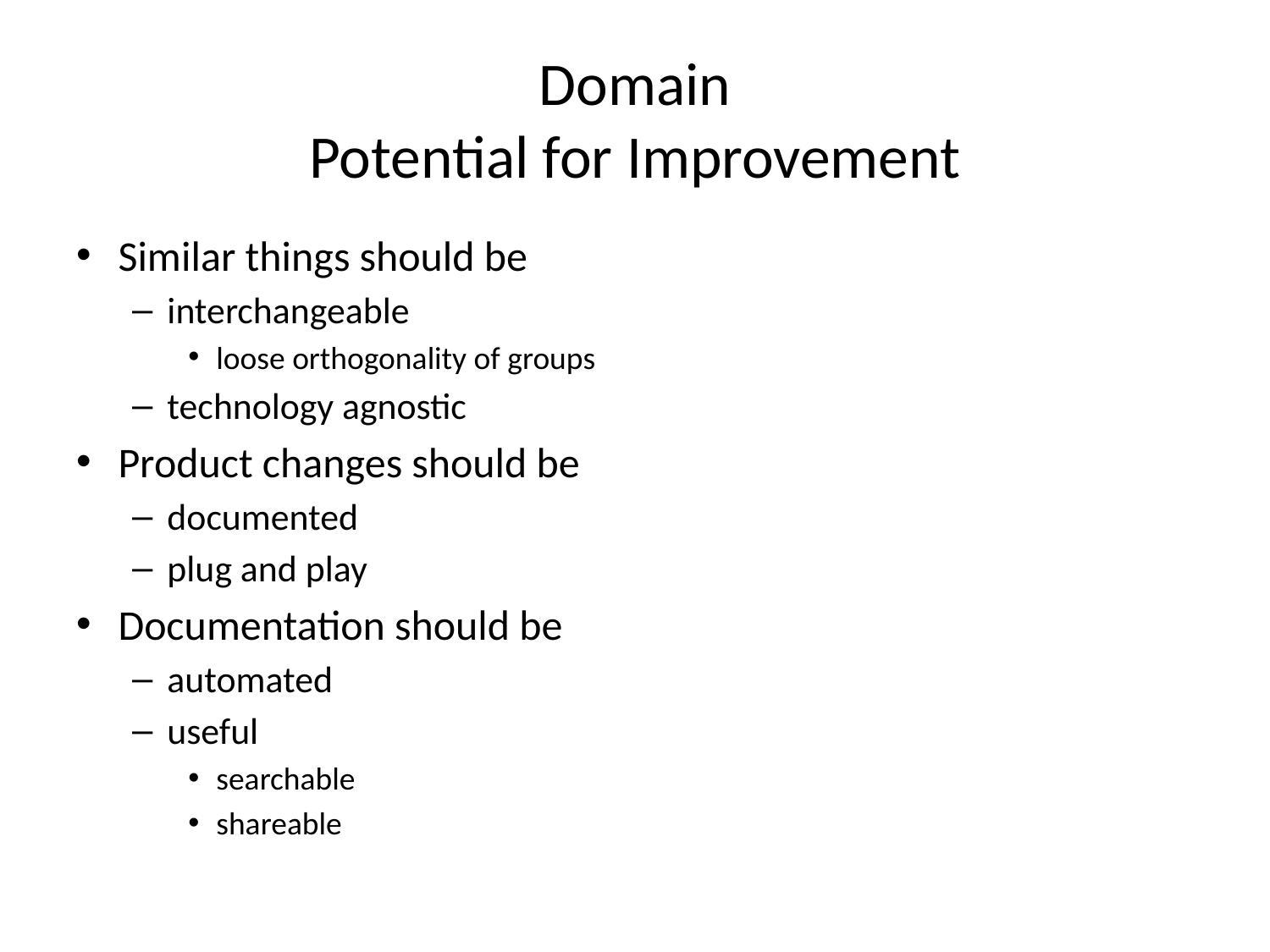

# Domain Potential for Improvement
Similar things should be
interchangeable
loose orthogonality of groups
technology agnostic
Product changes should be
documented
plug and play
Documentation should be
automated
useful
searchable
shareable